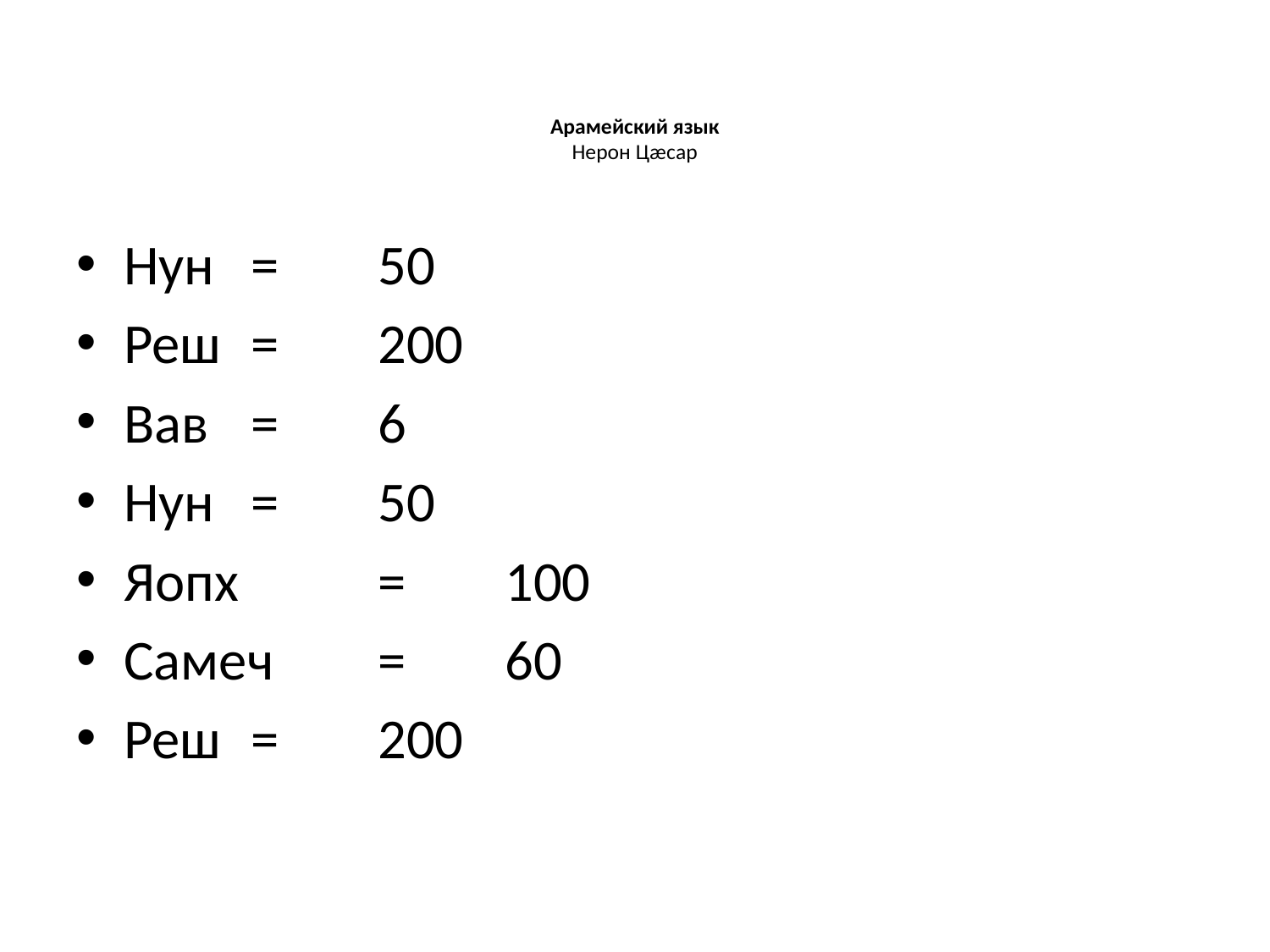

# Aрамейский язык Нерон Цæсар
Нун 	= 	50
Реш 	=	200
Вав 	=	6
Нун 	= 	50
Яопх 	= 	100
Самеч 	= 	60
Реш 	= 	200